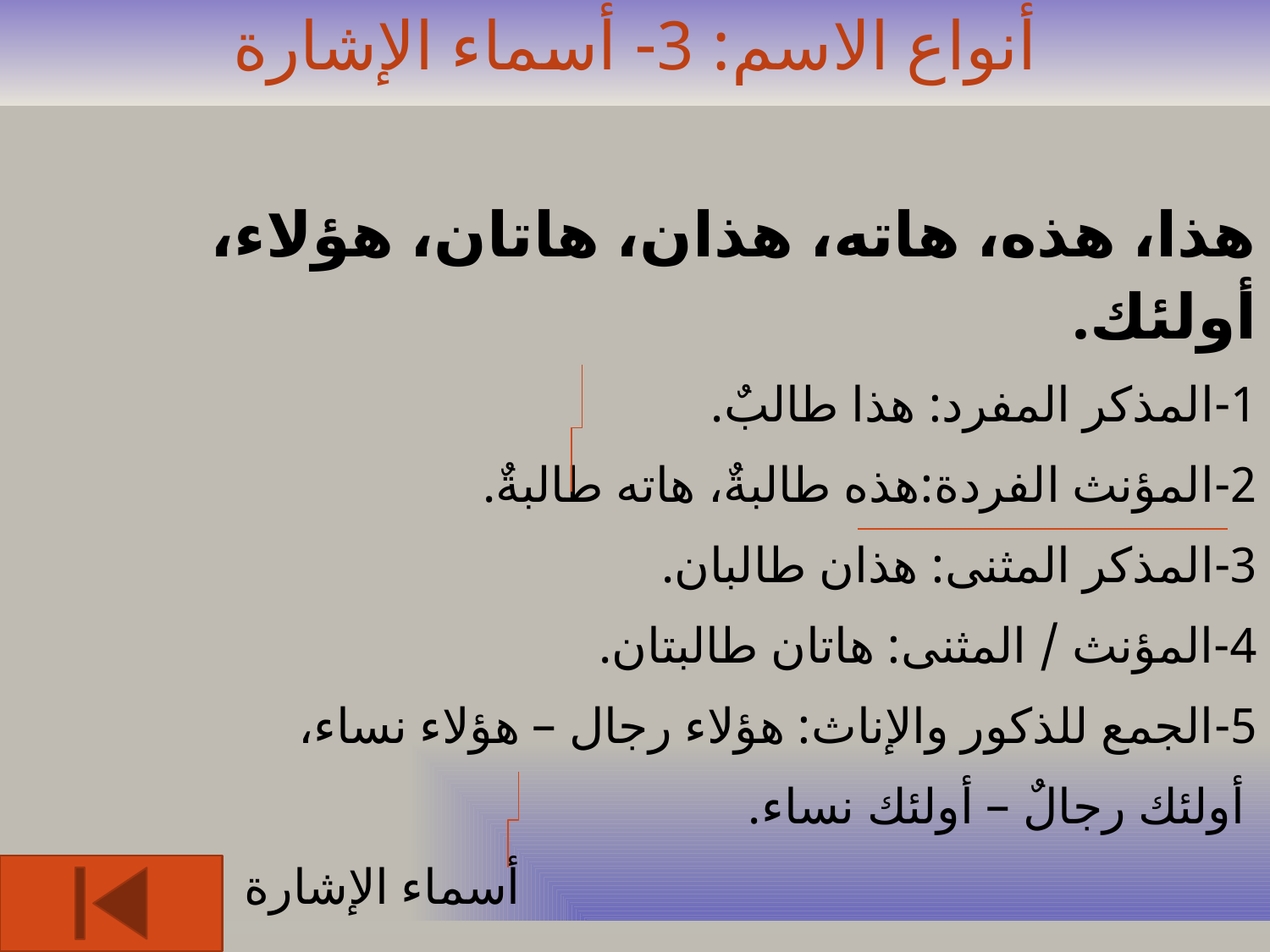

# أنواع الاسم: 3- أسماء الإشارة

هذا، هذه، هاته، هذان، هاتان، هؤلاء، أولئك.
1-المذكر المفرد: هذا طالبٌ.
2-المؤنث الفردة:هذه طالبةٌ، هاته طالبةٌ.
3-المذكر المثنى: هذان طالبان.
4-المؤنث / المثنى: هاتان طالبتان.
5-الجمع للذكور والإناث: هؤلاء رجال – هؤلاء نساء،
 أولئك رجالٌ – أولئك نساء.
                                                           أسماء الإشارة